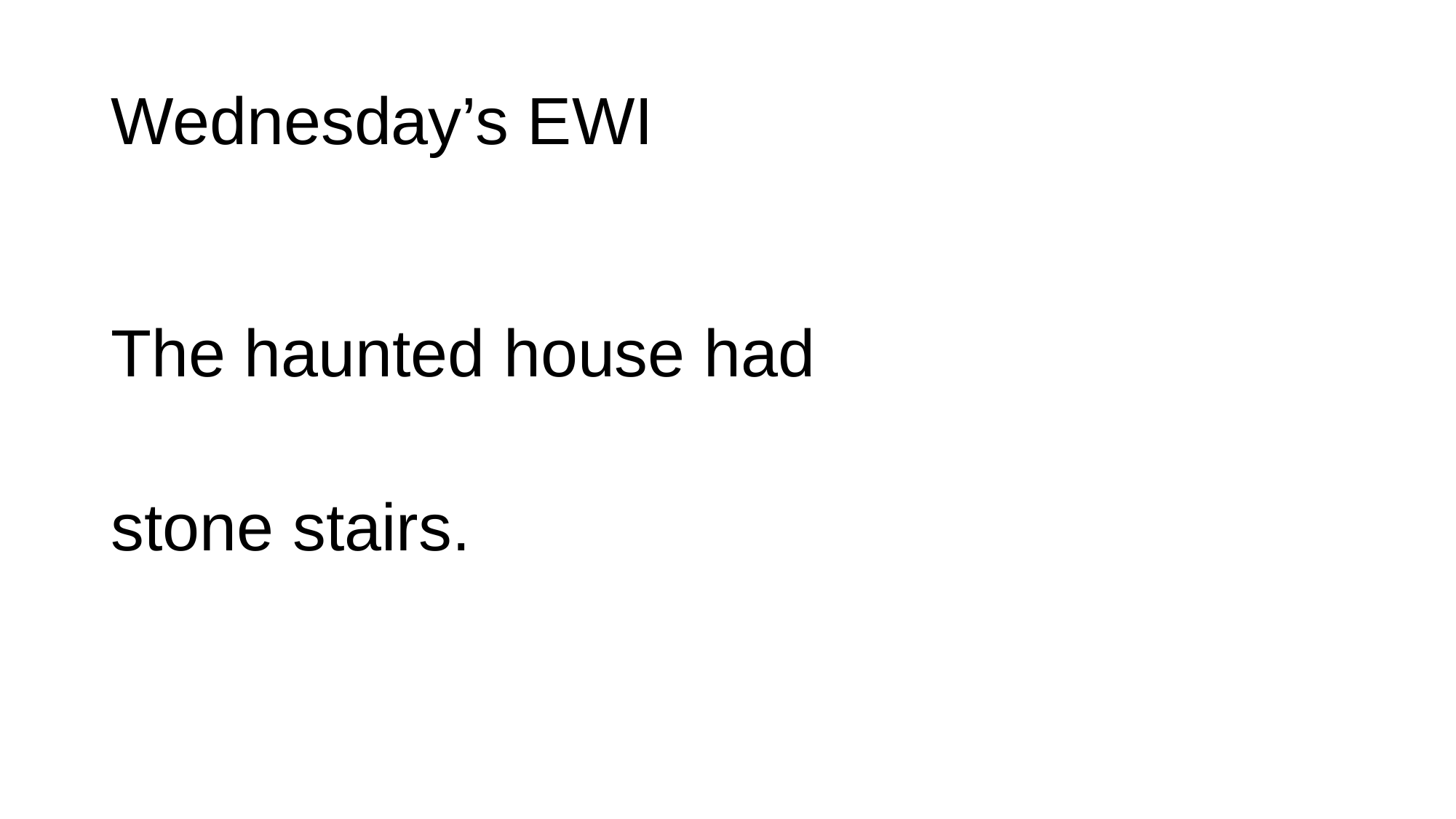

# Wednesday’s EWI

The haunted house had

stone stairs.